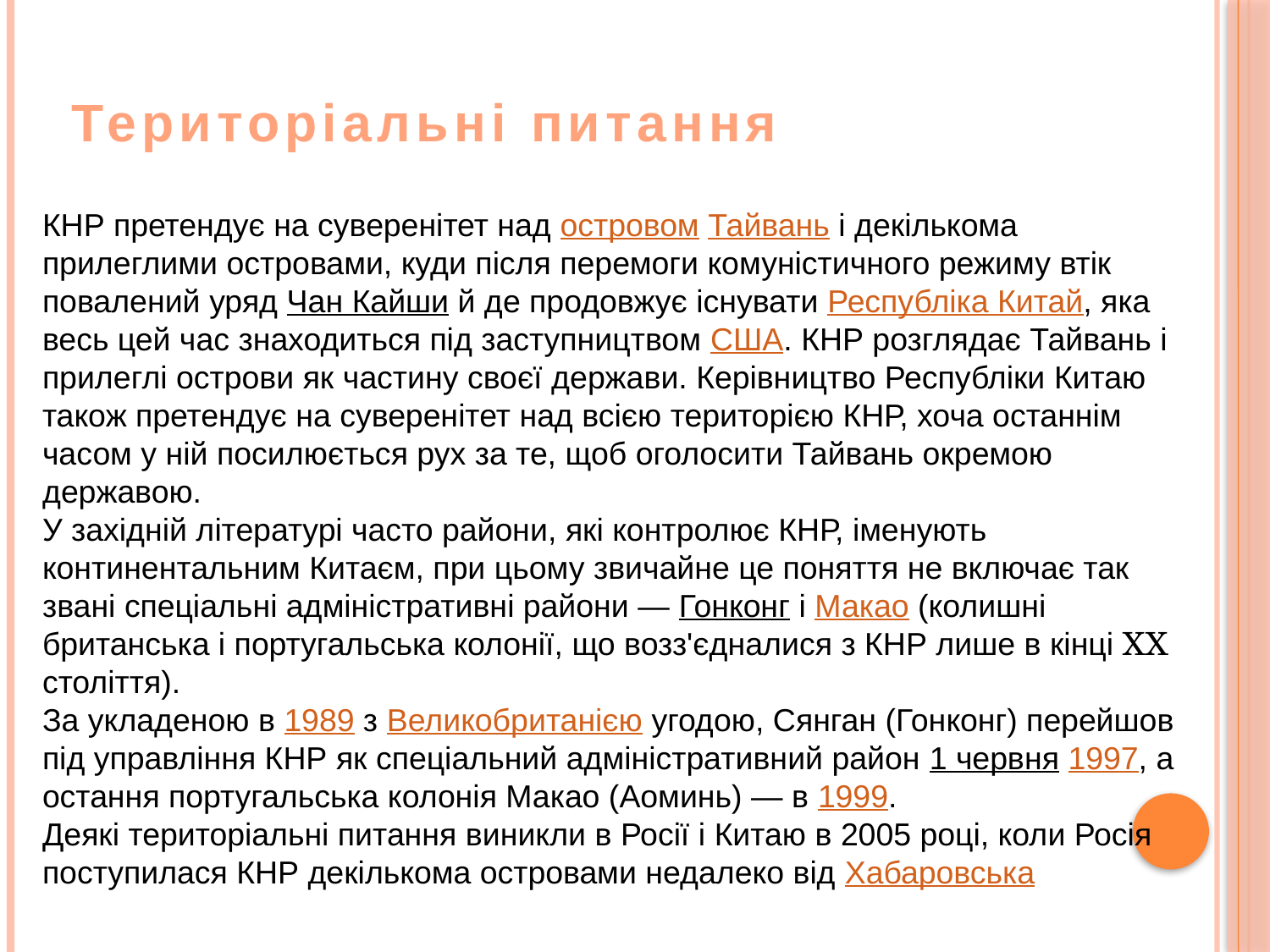

# Територіальні питання
КНР претендує на суверенітет над островом Тайвань і декількома прилеглими островами, куди після перемоги комуністичного режиму втік повалений уряд Чан Кайши й де продовжує існувати Республіка Китай, яка весь цей час знаходиться під заступництвом США. КНР розглядає Тайвань і прилеглі острови як частину своєї держави. Керівництво Республіки Китаю також претендує на суверенітет над всією територією КНР, хоча останнім часом у ній посилюється рух за те, щоб оголосити Тайвань окремою державою.
У західній літературі часто райони, які контролює КНР, іменують континентальним Китаєм, при цьому звичайне це поняття не включає так звані спеціальні адміністративні райони — Гонконг і Макао (колишні британська і португальська колонії, що возз'єдналися з КНР лише в кінці XX століття).
За укладеною в 1989 з Великобританією угодою, Сянган (Гонконг) перейшов під управління КНР як спеціальний адміністративний район 1 червня 1997, а остання португальська колонія Макао (Аоминь) — в 1999.
Деякі територіальні питання виникли в Росії і Китаю в 2005 році, коли Росія поступилася КНР декількома островами недалеко від Хабаровська